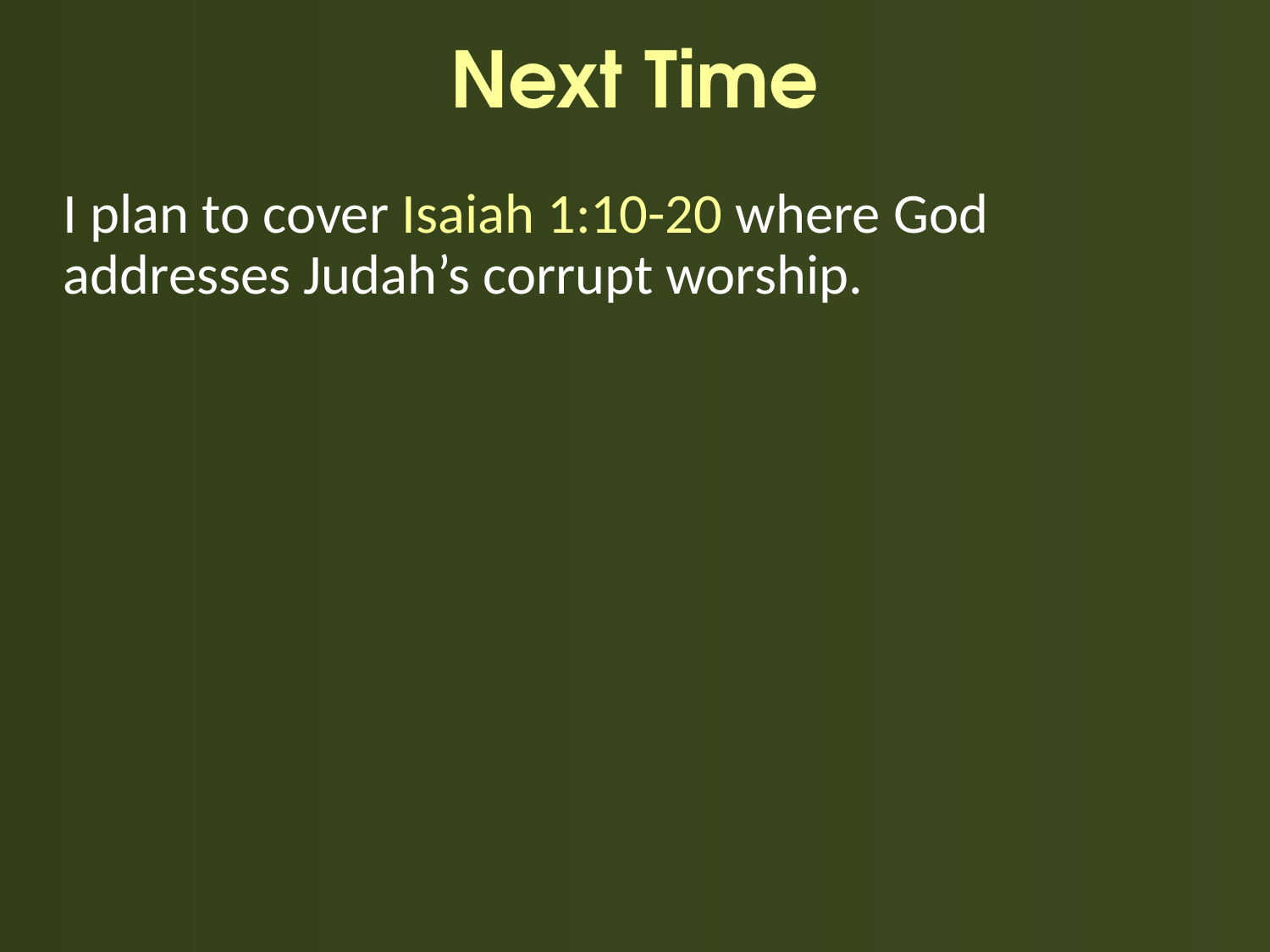

# Next Time
I plan to cover Isaiah 1:10-20 where God addresses Judah’s corrupt worship.